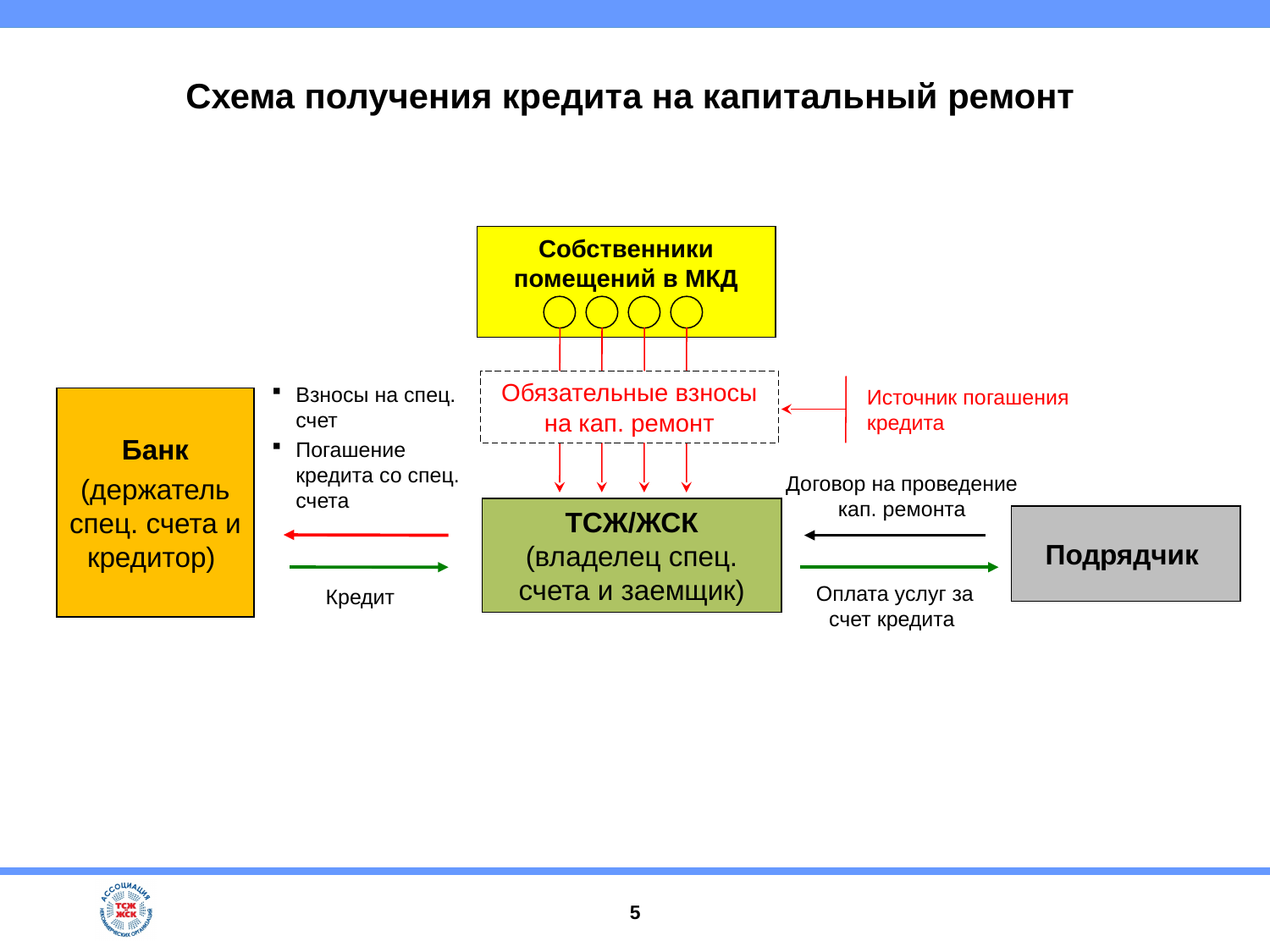

Схема получения кредита на капитальный ремонт
Собственники помещений в МКД

Обязательные взносы на кап. ремонт
Взносы на спец. счет
Погашение кредита со спец. счета
Источник погашения кредита
Банк
(держатель спец. счета и кредитор)
Договор на проведение кап. ремонта
ТСЖ/ЖСК (владелец спец. счета и заемщик)
Подрядчик
Кредит
Оплата услуг за счет кредита
5